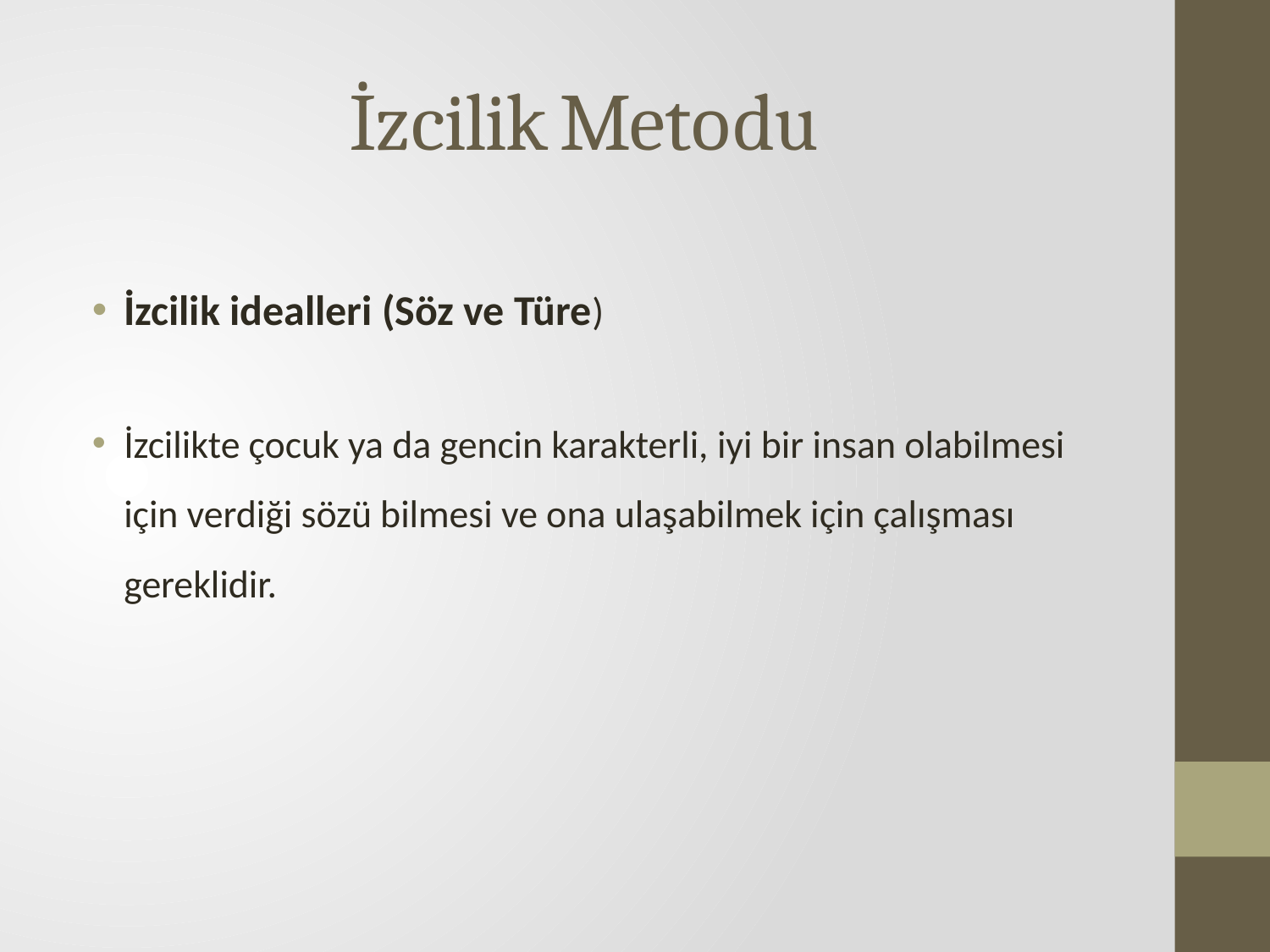

# İzcilik Metodu

İzcilik idealleri (Söz ve Türe)

İzcilikte çocuk ya da gencin karakterli, iyi bir insan olabilmesi için verdiği sözü bilmesi ve ona ulaşabilmek için çalışması gereklidir.